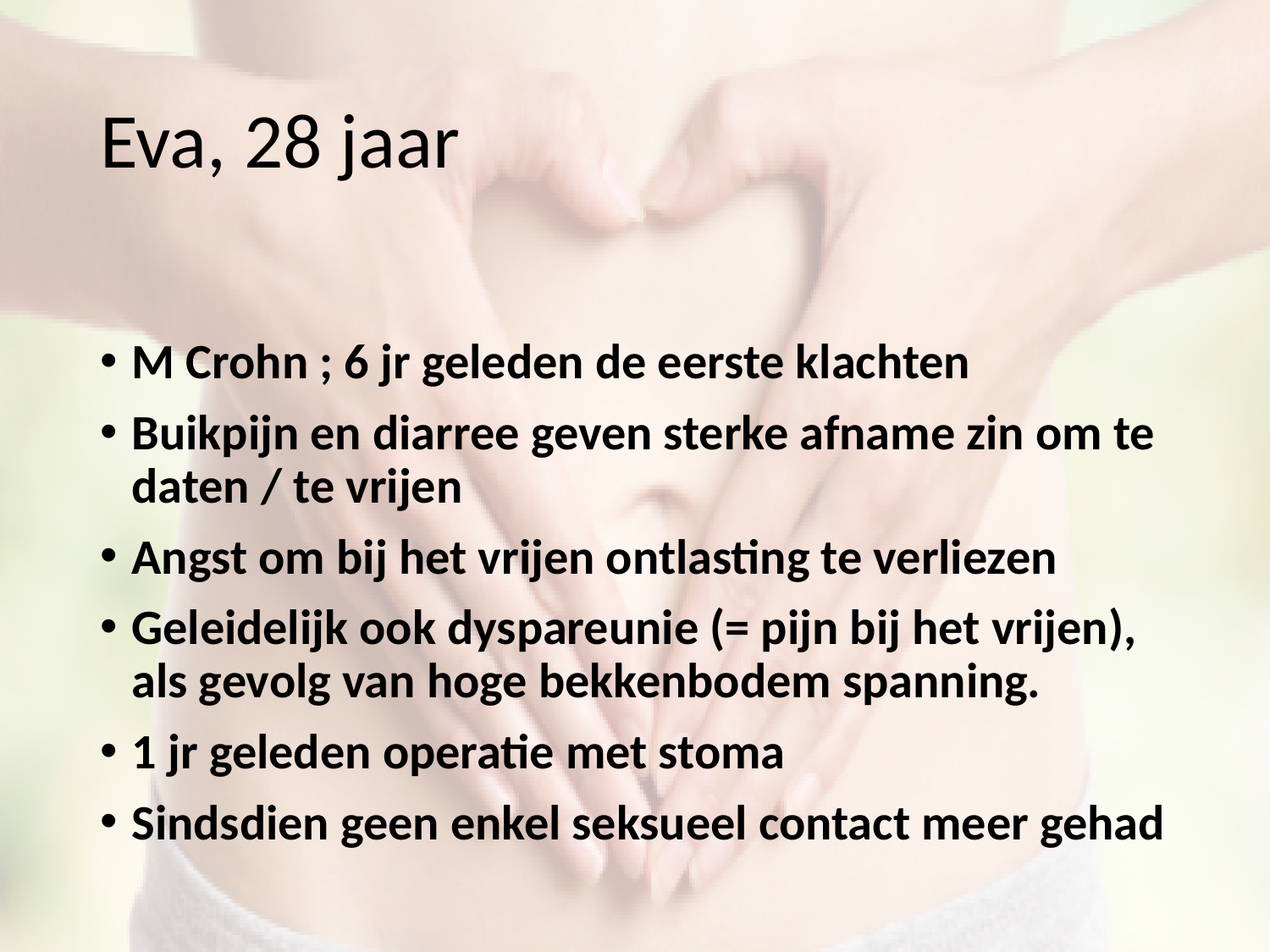

# Eva, 28 jaar

M Crohn ; 6 jr geleden de eerste klachten
Buikpijn en diarree geven sterke afname zin om te daten / te vrijen
Angst om bij het vrijen ontlasting te verliezen
Geleidelijk ook dyspareunie (= pijn bij het vrijen), als gevolg van hoge bekkenbodem spanning.
1 jr geleden operatie met stoma
Sindsdien geen enkel seksueel contact meer gehad